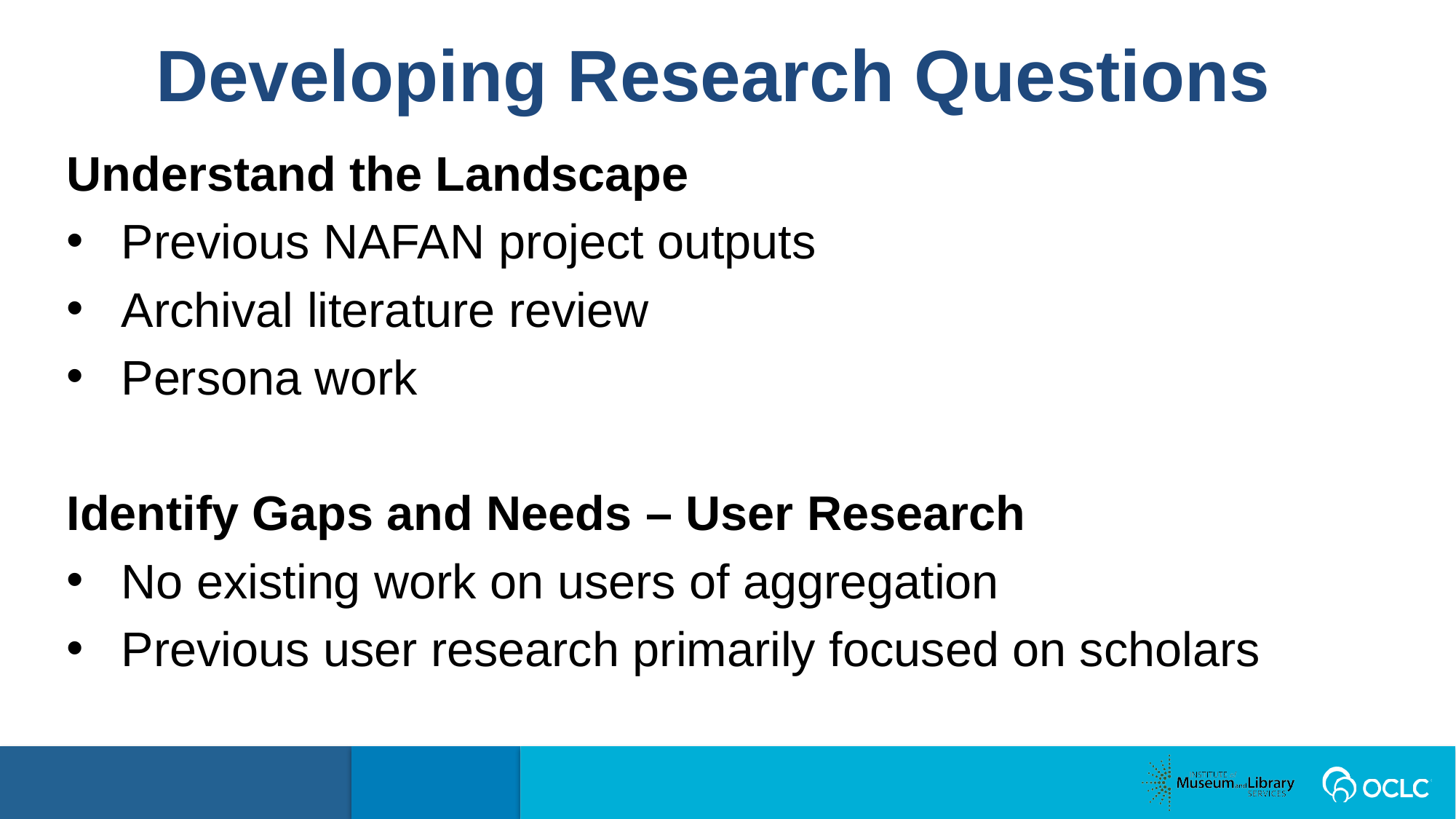

Developing Research Questions
Understand the Landscape
Previous NAFAN project outputs
Archival literature review
Persona work

Identify Gaps and Needs – User Research
No existing work on users of aggregation
Previous user research primarily focused on scholars